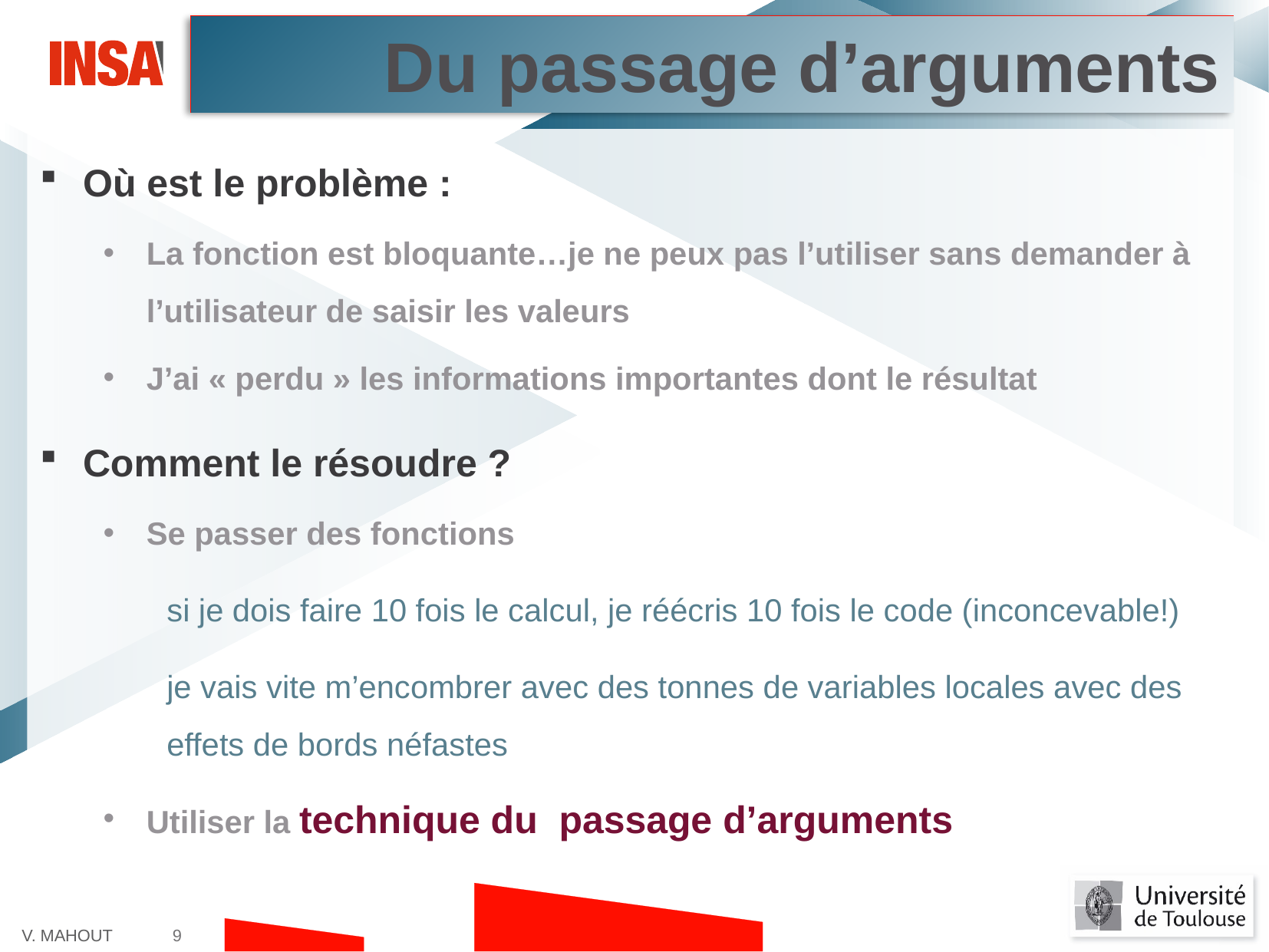

Du passage d’arguments
Où est le problème :
La fonction est bloquante…je ne peux pas l’utiliser sans demander à l’utilisateur de saisir les valeurs
J’ai « perdu » les informations importantes dont le résultat
Comment le résoudre ?
Se passer des fonctions
si je dois faire 10 fois le calcul, je réécris 10 fois le code (inconcevable!)
je vais vite m’encombrer avec des tonnes de variables locales avec des effets de bords néfastes
Utiliser la technique du  passage d’arguments